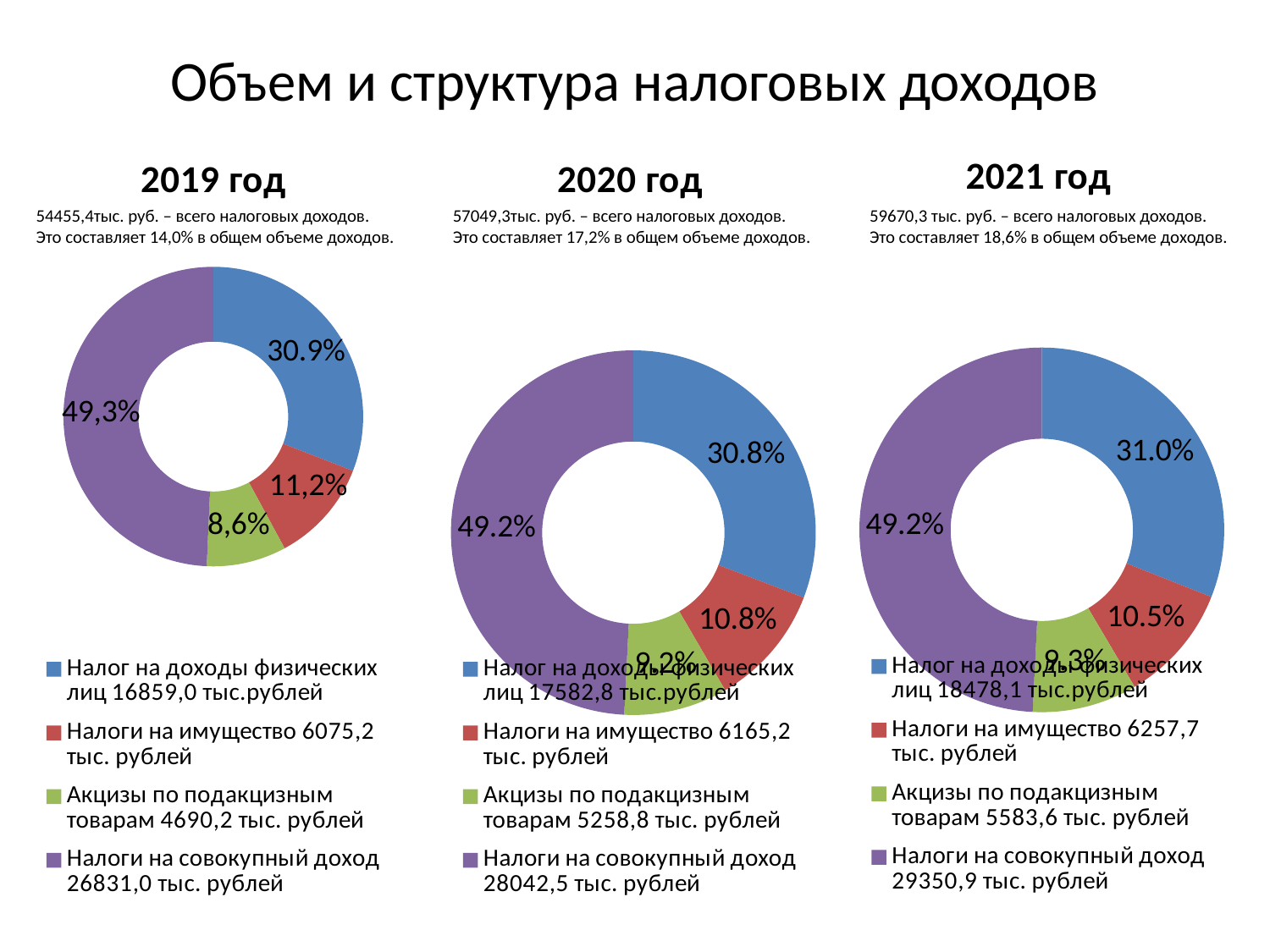

# Объем и структура налоговых доходов

### Chart: 2021 год

| Category | 2021год |
|---|---|
| Налог на доходы физических лиц 18478,1 тыс.рублей | 0.3100000000000004 |
| Налоги на имущество 6257,7 тыс. рублей | 0.10500000000000002 |
| Акцизы по подакцизным товарам 5583,6 тыс. рублей | 0.09300000000000017 |
| Налоги на совокупный доход 29350,9 тыс. рублей | 0.4920000000000004 |

### Chart: 2019 год

| Category | 2019 год |
|---|---|
| Налог на доходы физических лиц 16859,0 тыс.рублей | 0.3090000000000004 |
| Налоги на имущество 6075,2 тыс. рублей | 0.112 |
| Акцизы по подакцизным товарам 4690,2 тыс. рублей | 0.08600000000000002 |
| Налоги на совокупный доход 26831,0 тыс. рублей | 0.4930000000000004 |

### Chart: 2020 год

| Category | 2020 год |
|---|---|
| Налог на доходы физических лиц 17582,8 тыс.рублей | 0.3080000000000004 |
| Налоги на имущество 6165,2 тыс. рублей | 0.1080000000000001 |
| Акцизы по подакцизным товарам 5258,8 тыс. рублей | 0.09200000000000003 |
| Налоги на совокупный доход 28042,5 тыс. рублей | 0.4920000000000004 |
54455,4тыс. руб. – всего налоговых доходов.
Это составляет 14,0% в общем объеме доходов.
57049,3тыс. руб. – всего налоговых доходов.
Это составляет 17,2% в общем объеме доходов.
59670,3 тыс. руб. – всего налоговых доходов.
Это составляет 18,6% в общем объеме доходов.